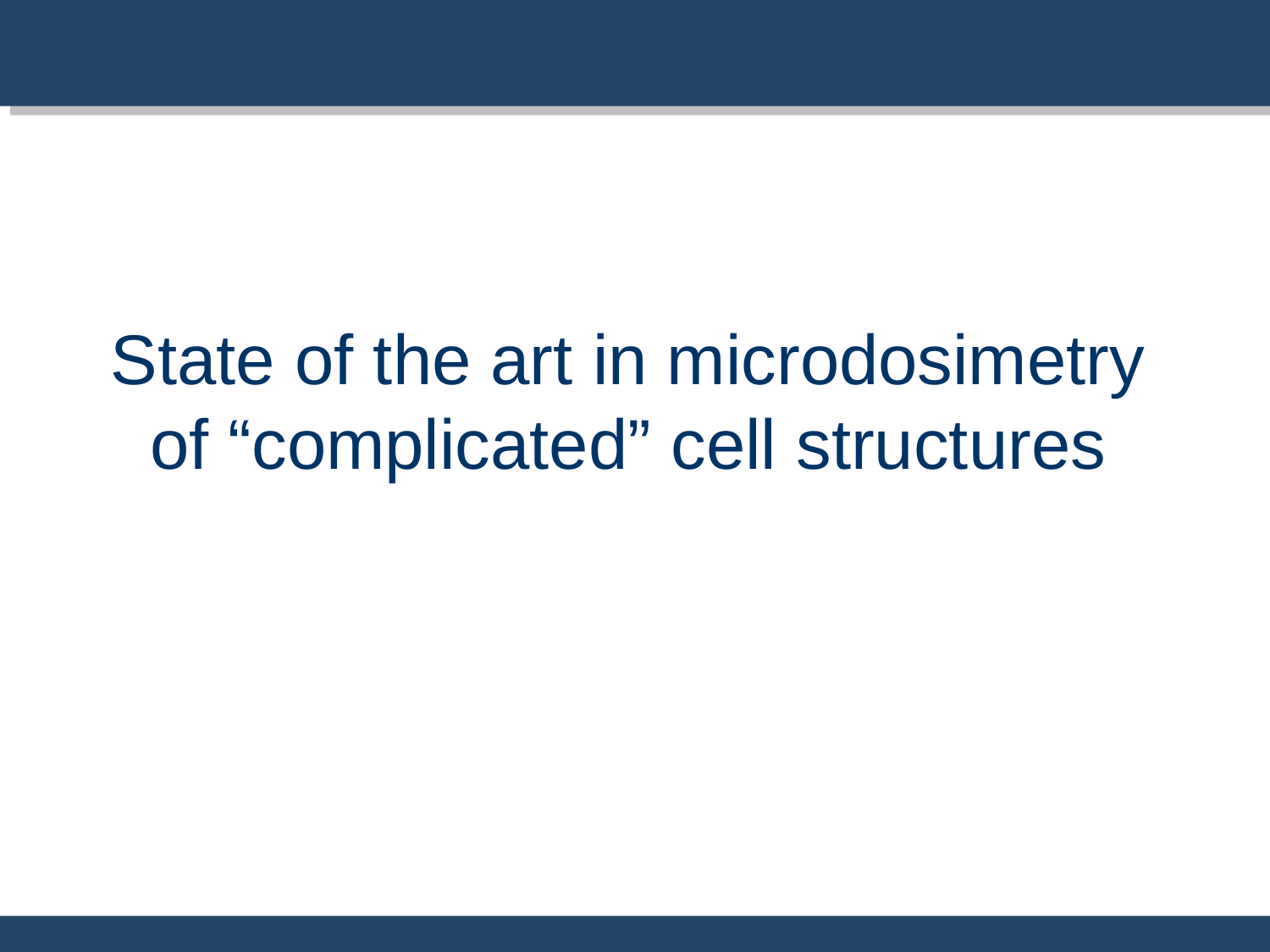

State of the art in microdosimetry
of “complicated” cell structures